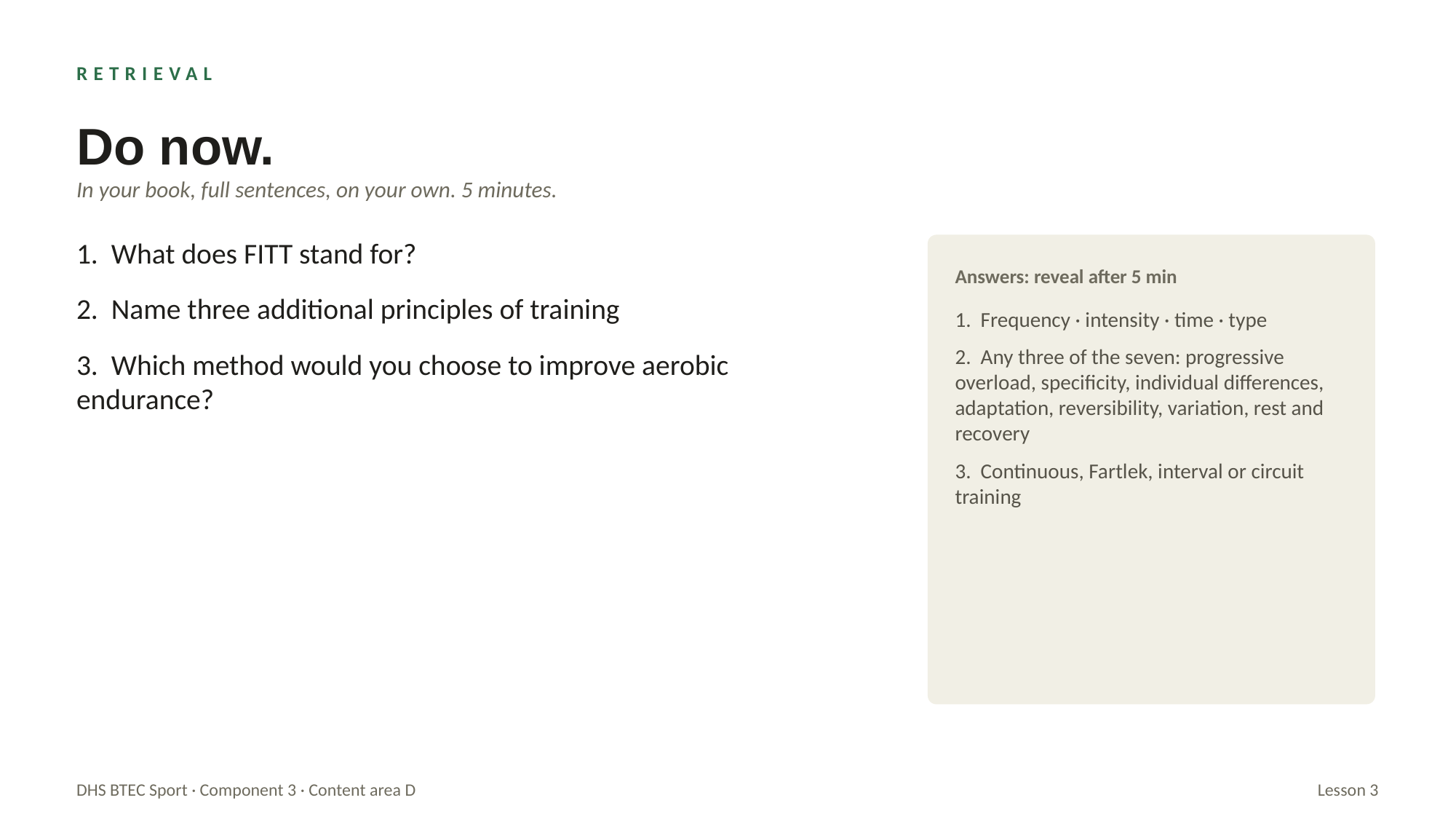

RETRIEVAL
Do now.
In your book, full sentences, on your own. 5 minutes.
1.  What does FITT stand for?
2.  Name three additional principles of training
3.  Which method would you choose to improve aerobic endurance?

Answers: reveal after 5 min
1.  Frequency · intensity · time · type
2.  Any three of the seven: progressive overload, specificity, individual differences, adaptation, reversibility, variation, rest and recovery
3.  Continuous, Fartlek, interval or circuit training
DHS BTEC Sport · Component 3 · Content area D
Lesson 3